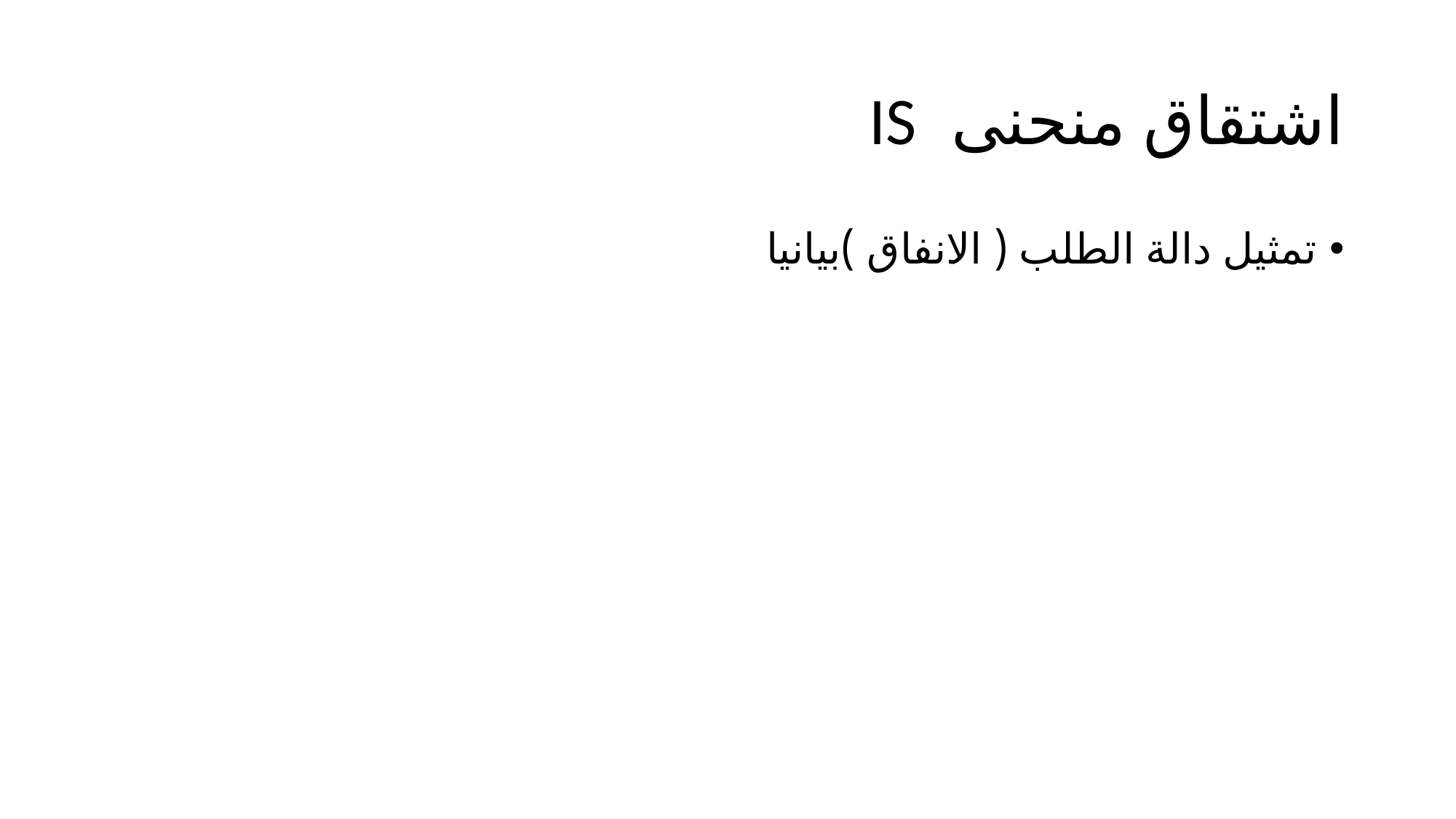

# اشتقاق منحنى  IS
تمثيل دالة الطلب ( الانفاق )بيانيا